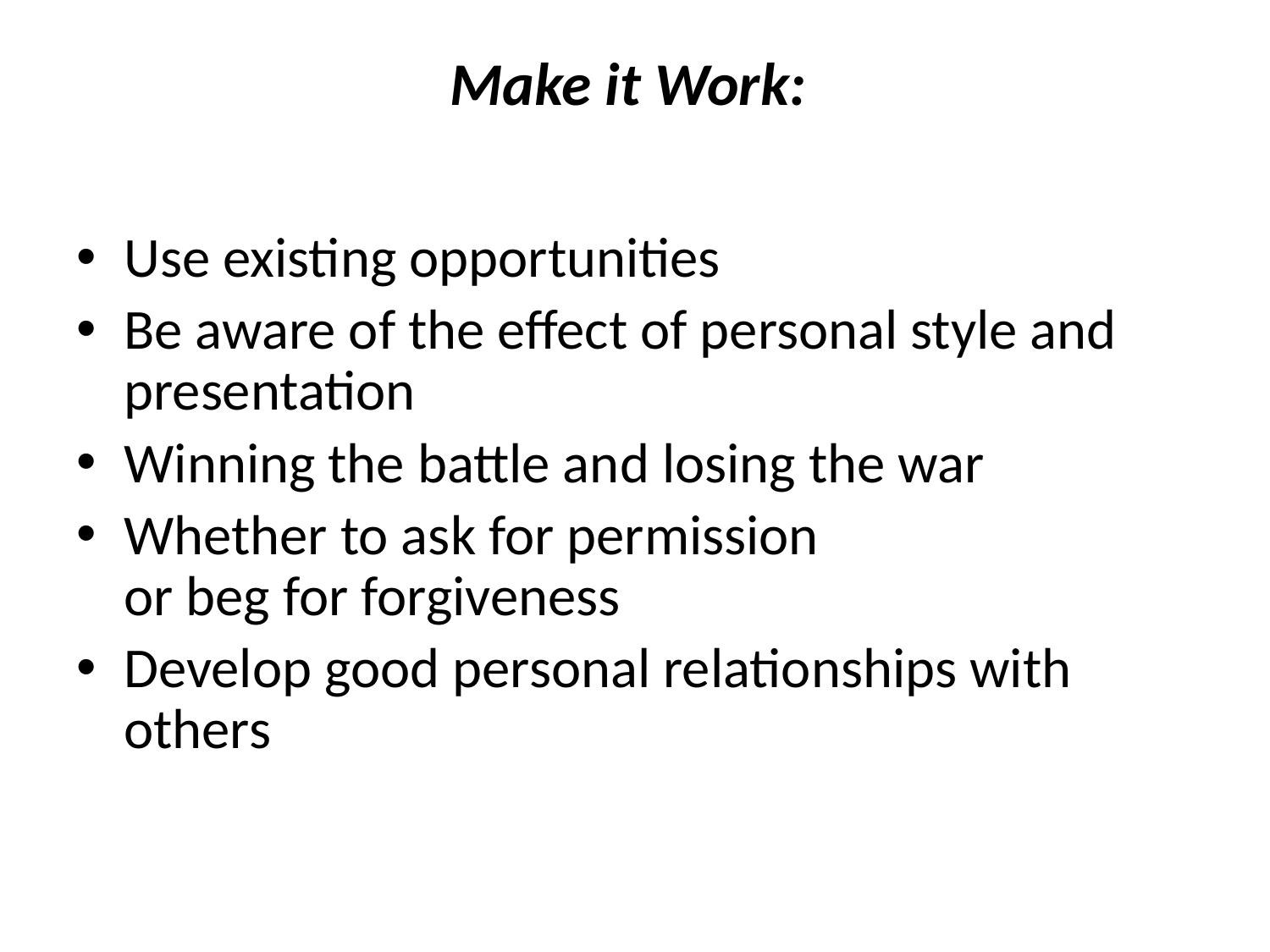

# Make it Work:
Use existing opportunities
Be aware of the effect of personal style and presentation
Winning the battle and losing the war
Whether to ask for permission
or beg for forgiveness
Develop good personal relationships with others